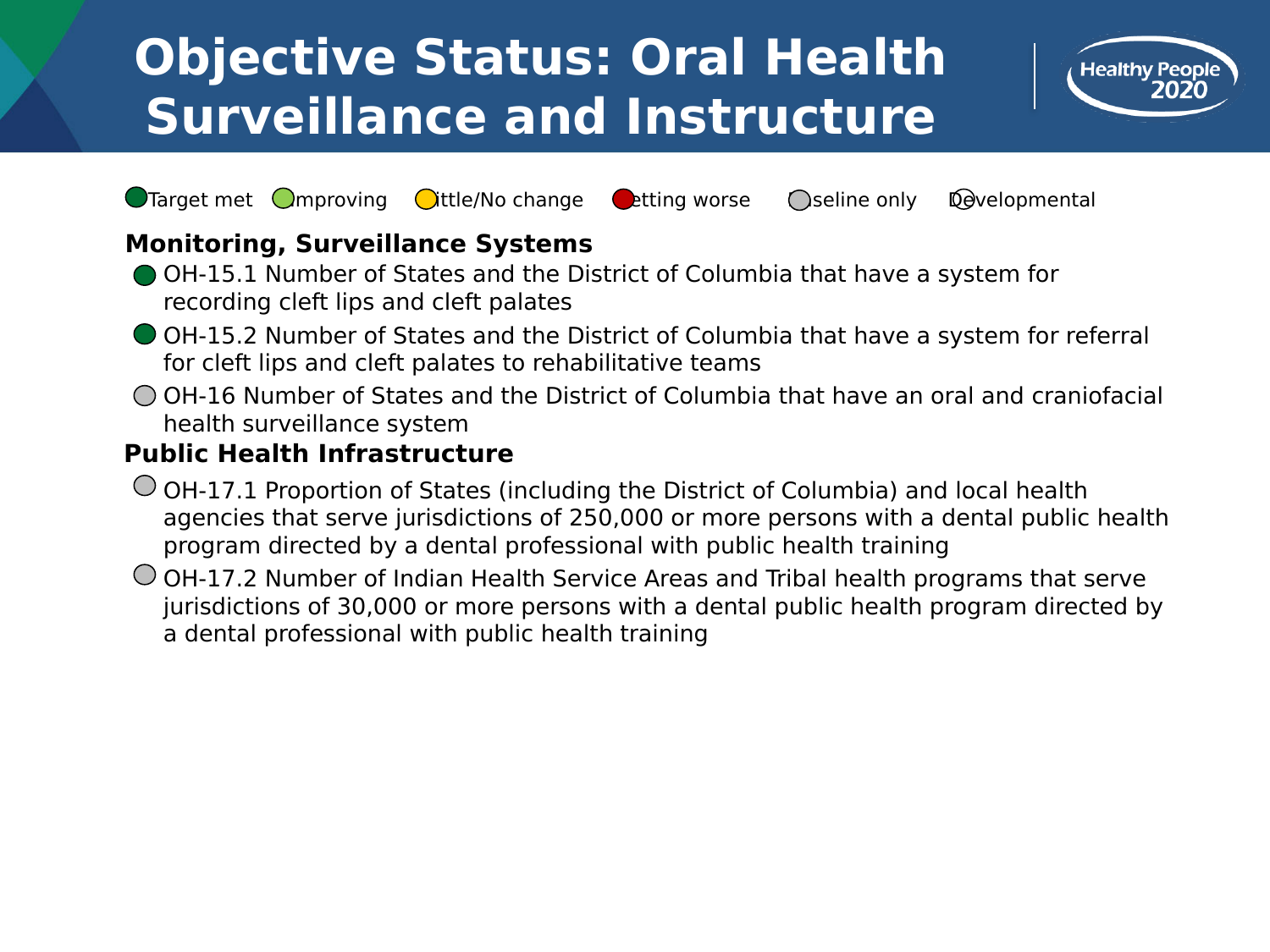

# Objective Status: Oral Health Surveillance and Instructure
    Target met      Improving      Little/No change     Getting worse      Baseline only     Developmental

Monitoring, Surveillance Systems
OH-15.1 Number of States and the District of Columbia that have a system for recording cleft lips and cleft palates
OH-15.2 Number of States and the District of Columbia that have a system for referral for cleft lips and cleft palates to rehabilitative teams
OH-16 Number of States and the District of Columbia that have an oral and craniofacial health surveillance system

OH-17.1 Proportion of States (including the District of Columbia) and local health agencies that serve jurisdictions of 250,000 or more persons with a dental public health program directed by a dental professional with public health training
OH-17.2 Number of Indian Health Service Areas and Tribal health programs that serve jurisdictions of 30,000 or more persons with a dental public health program directed by a dental professional with public health training

Public Health Infrastructure